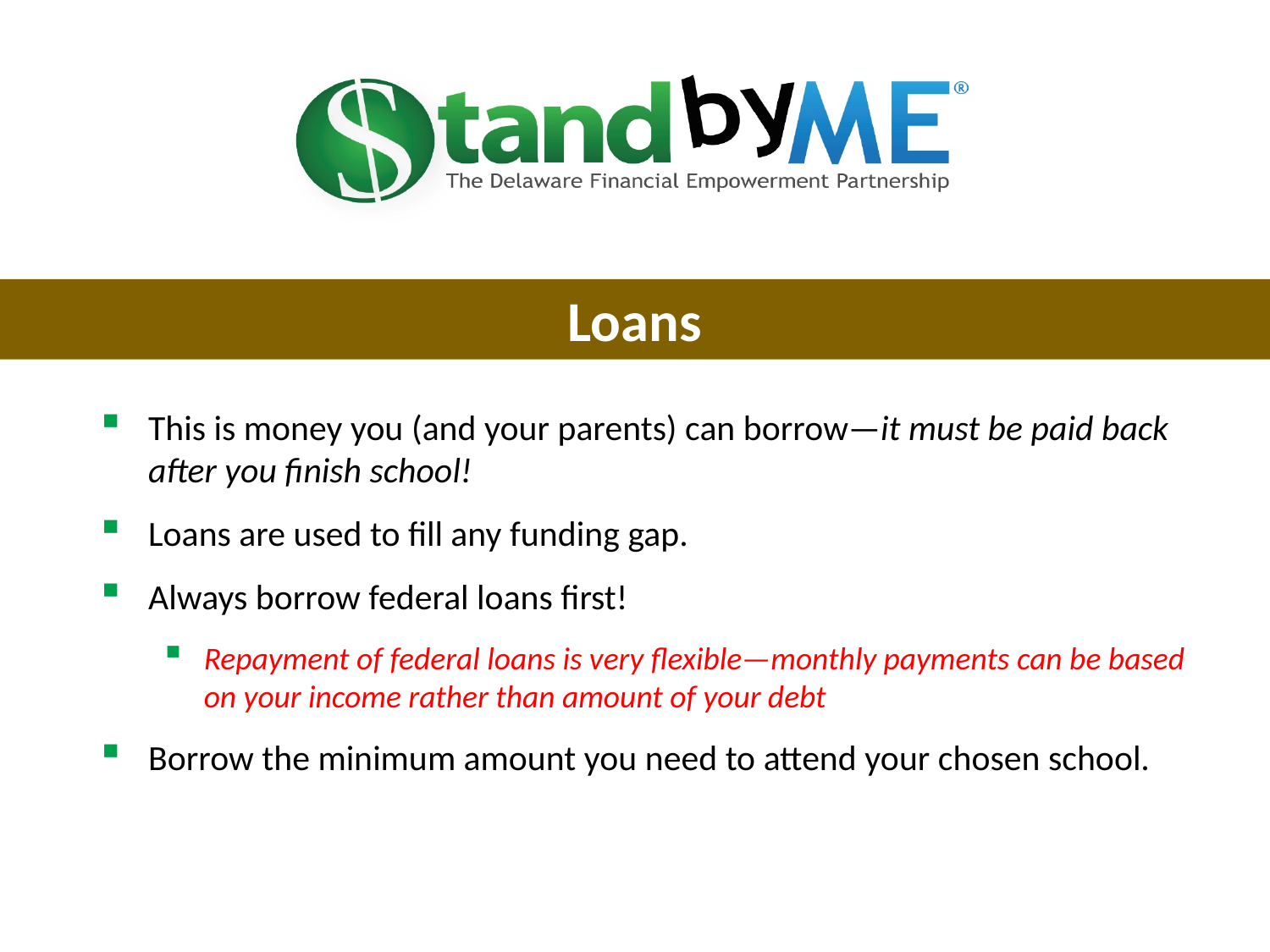

Loans
This is money you (and your parents) can borrow—it must be paid back after you finish school!
Loans are used to fill any funding gap.
Always borrow federal loans first!
Repayment of federal loans is very flexible—monthly payments can be based on your income rather than amount of your debt
Borrow the minimum amount you need to attend your chosen school.